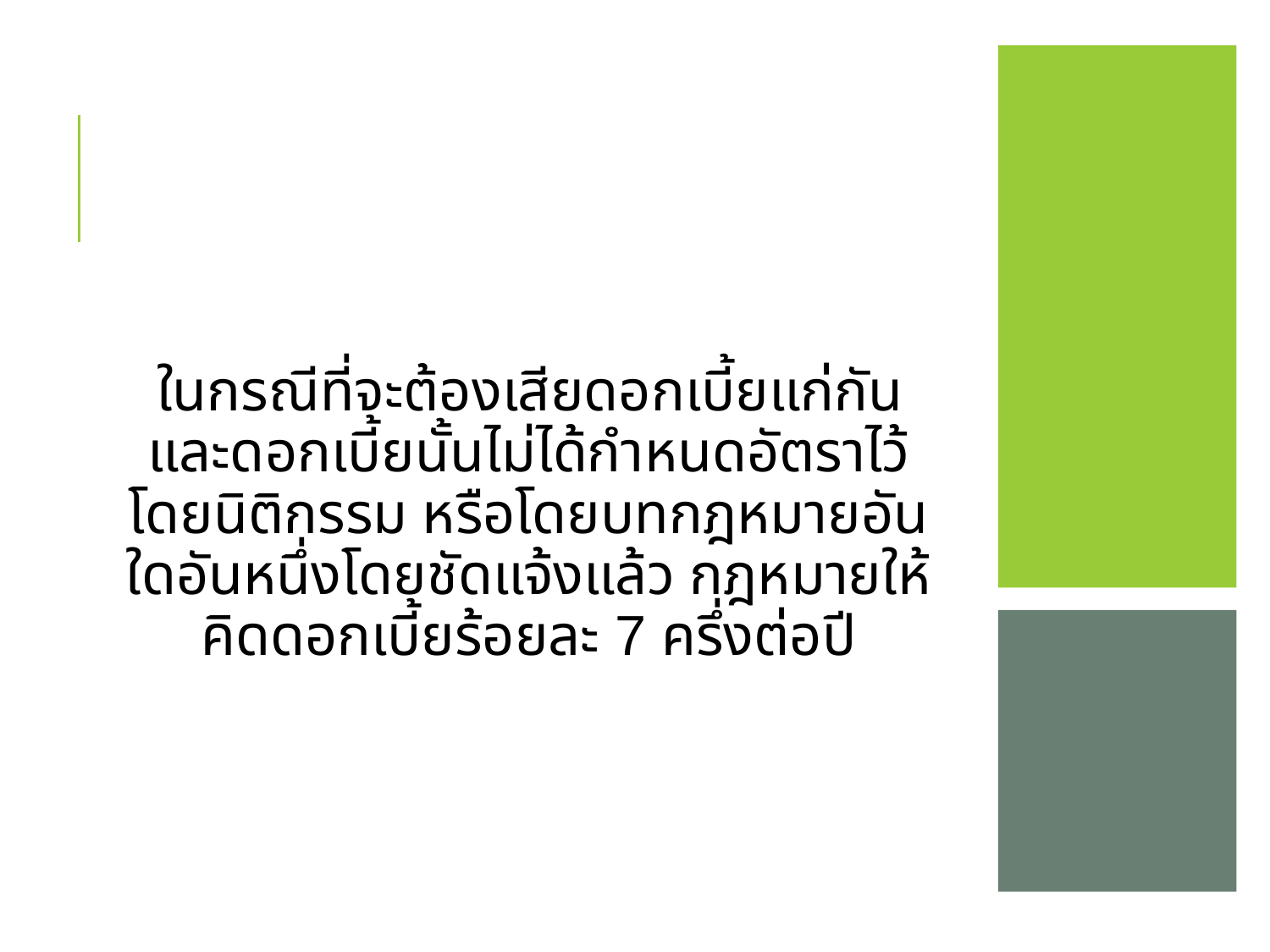

ในกรณีที่จะต้องเสียดอกเบี้ยแก่กัน และดอกเบี้ยนั้นไม่ได้กำหนดอัตราไว้โดยนิติกรรม หรือโดยบทกฎหมายอันใดอันหนึ่งโดยชัดแจ้งแล้ว กฎหมายให้คิดดอกเบี้ยร้อยละ 7 ครึ่งต่อปี